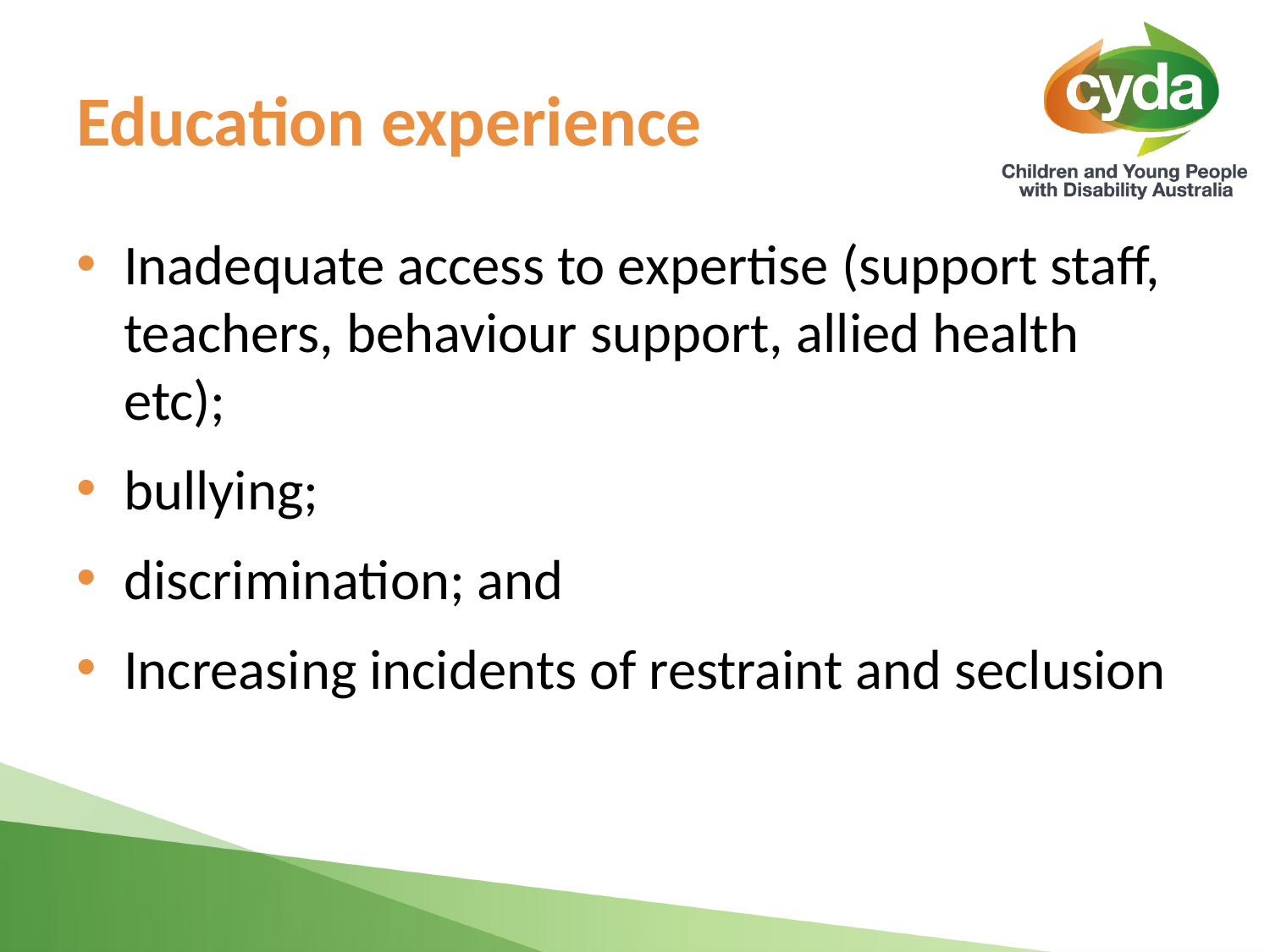

# Education experience
Inadequate access to expertise (support staff, teachers, behaviour support, allied health etc);
bullying;
discrimination; and
Increasing incidents of restraint and seclusion